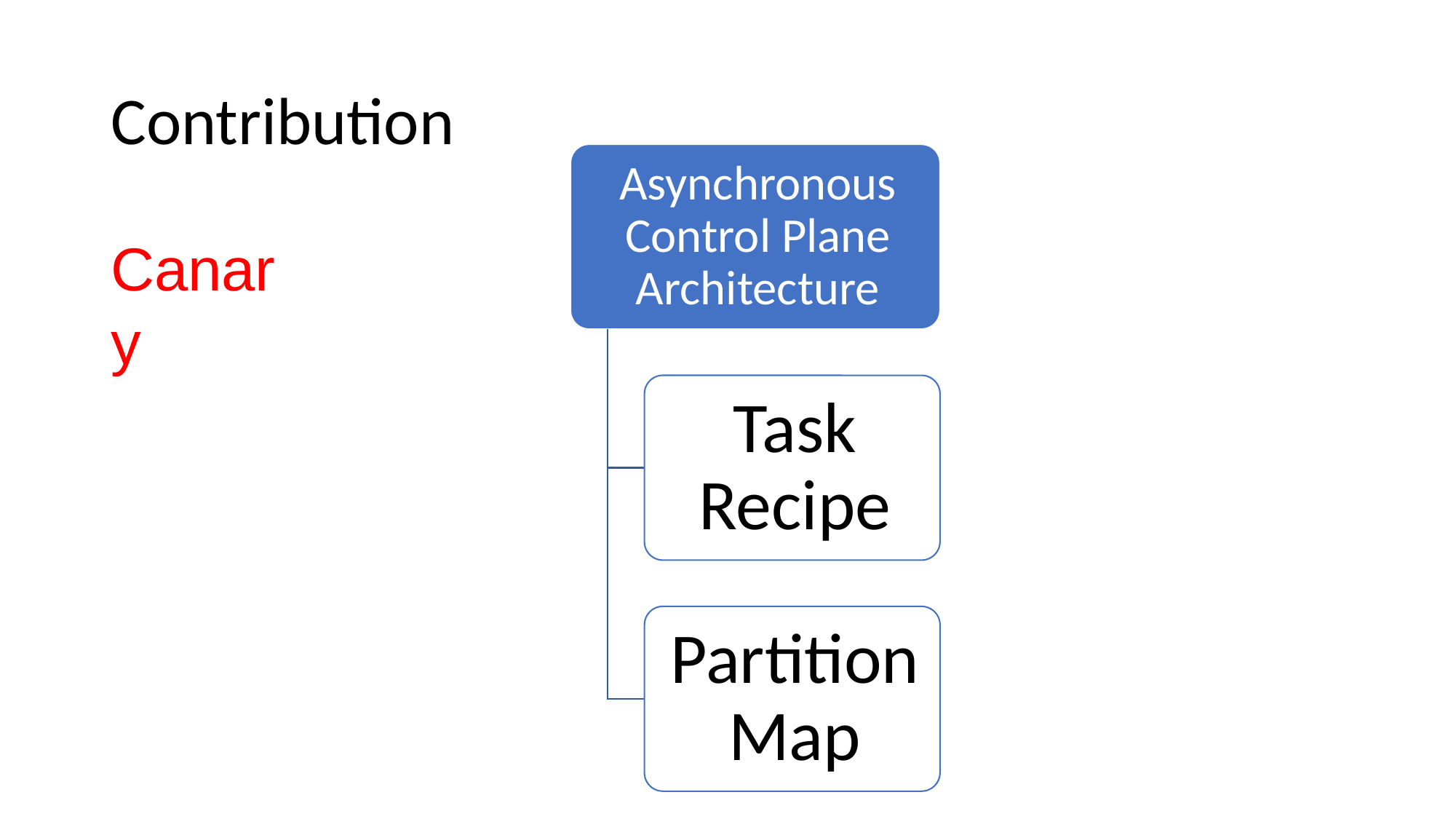

# Contribution
Asynchronous Control Plane Architecture
Task Recipe
Partition Map
Canary